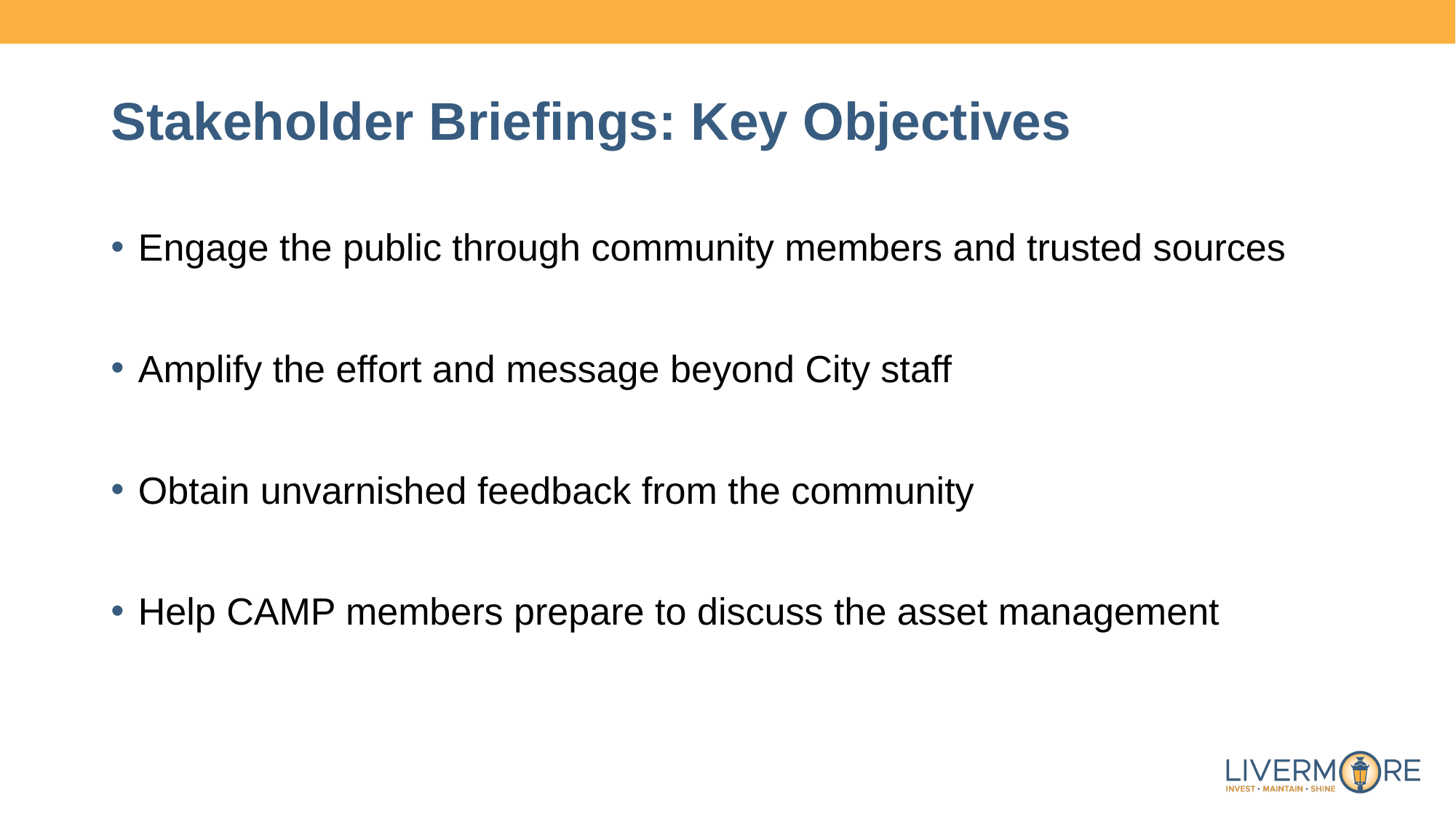

# Stakeholder Briefings: Key Objectives
Engage the public through community members and trusted sources

Amplify the effort and message beyond City staff

Obtain unvarnished feedback from the community

Help CAMP members prepare to discuss the asset management